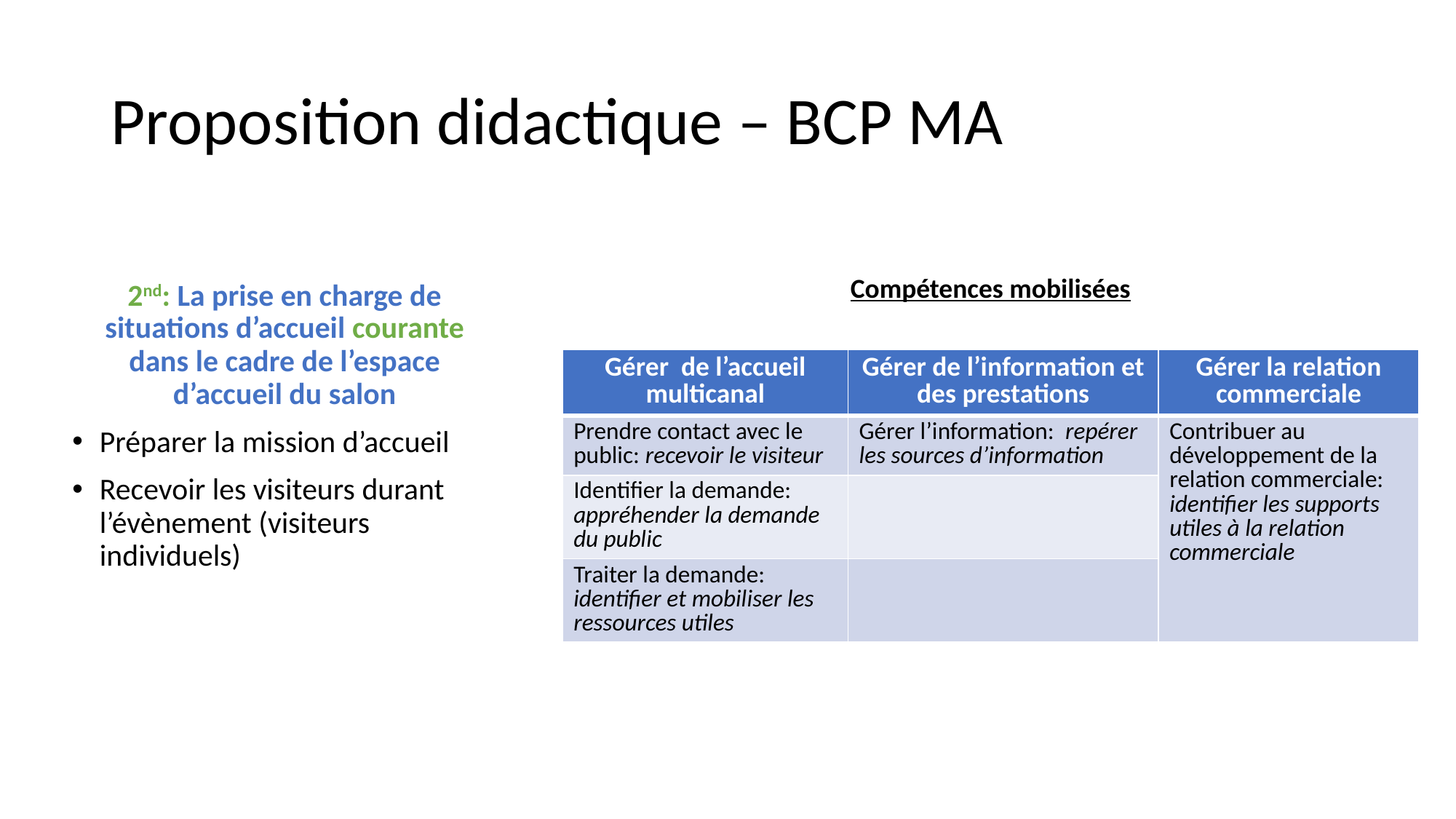

# Proposition didactique – BCP MA
Compétences mobilisées
2nd: La prise en charge de situations d’accueil courante dans le cadre de l’espace d’accueil du salon
Préparer la mission d’accueil
Recevoir les visiteurs durant l’évènement (visiteurs individuels)
| Gérer de l’accueil multicanal | Gérer de l’information et des prestations | Gérer la relation commerciale |
| --- | --- | --- |
| Prendre contact avec le public: recevoir le visiteur | Gérer l’information: repérer les sources d’information | Contribuer au développement de la relation commerciale: identifier les supports utiles à la relation commerciale |
| Identifier la demande: appréhender la demande du public |  |  |
| Traiter la demande: identifier et mobiliser les ressources utiles |  |  |